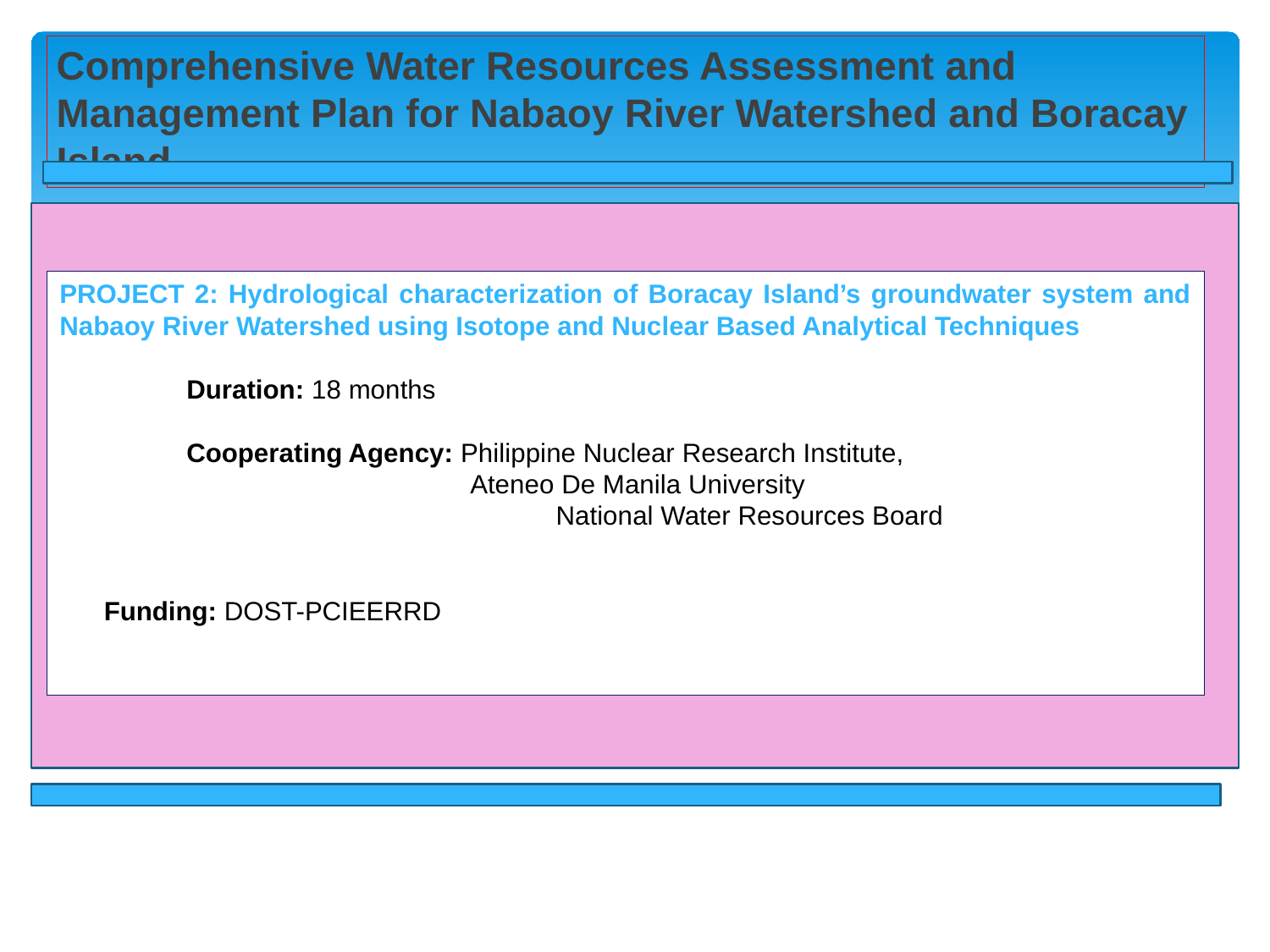

Comprehensive Water Resources Assessment and Management Plan for Nabaoy River Watershed and Boracay Island

PROJECT 2: Hydrological characterization of Boracay Island’s groundwater system and Nabaoy River Watershed using Isotope and Nuclear Based Analytical Techniques

	Duration: 18 months

	Cooperating Agency: Philippine Nuclear Research Institute,
			    Ateneo De Manila University
                                                                   National Water Resources Board

      Funding: DOST-PCIEERRD